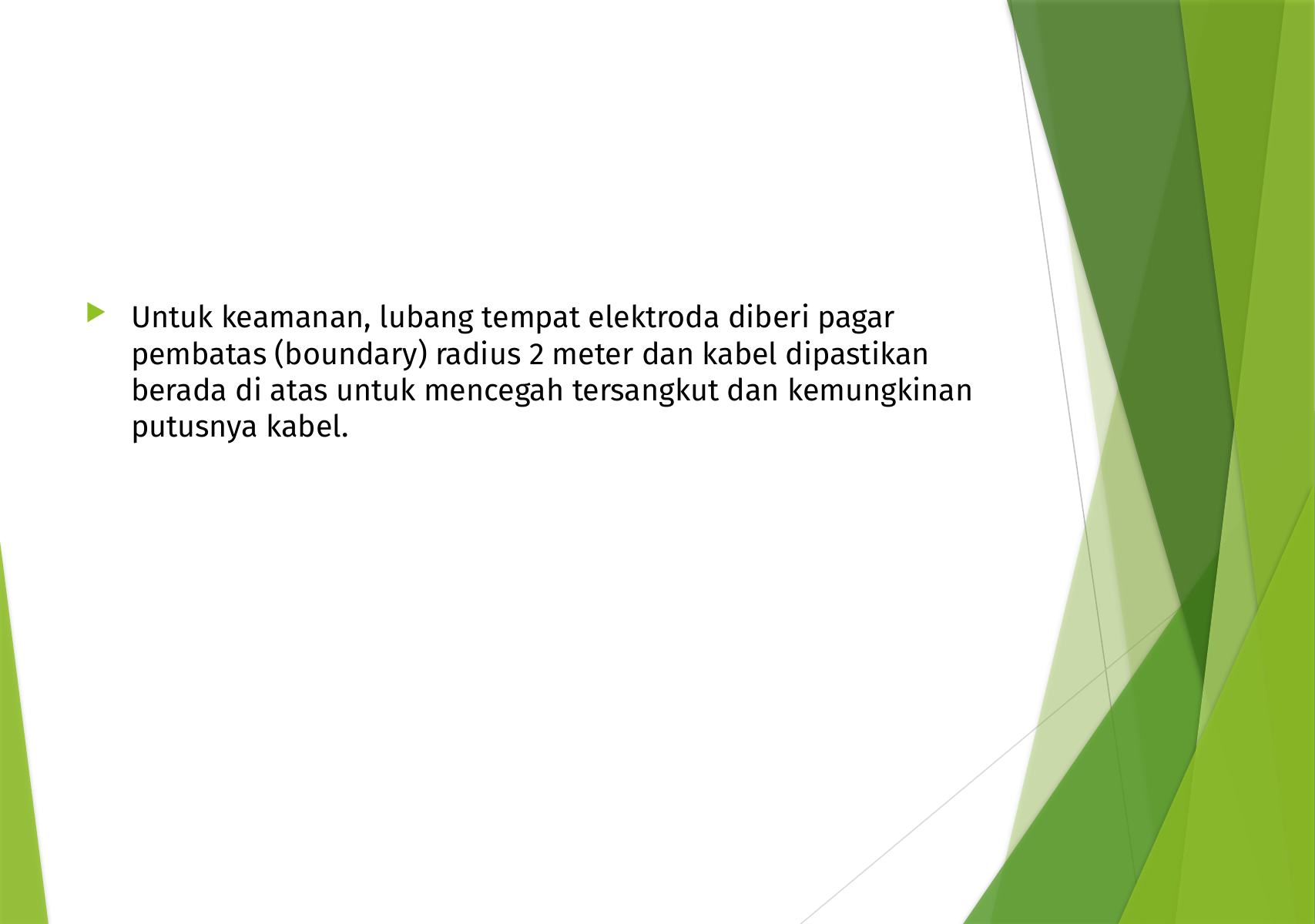

Untuk keamanan, lubang tempat elektroda diberi pagar pembatas (boundary) radius 2 meter dan kabel dipastikan berada di atas untuk mencegah tersangkut dan kemungkinan putusnya kabel.